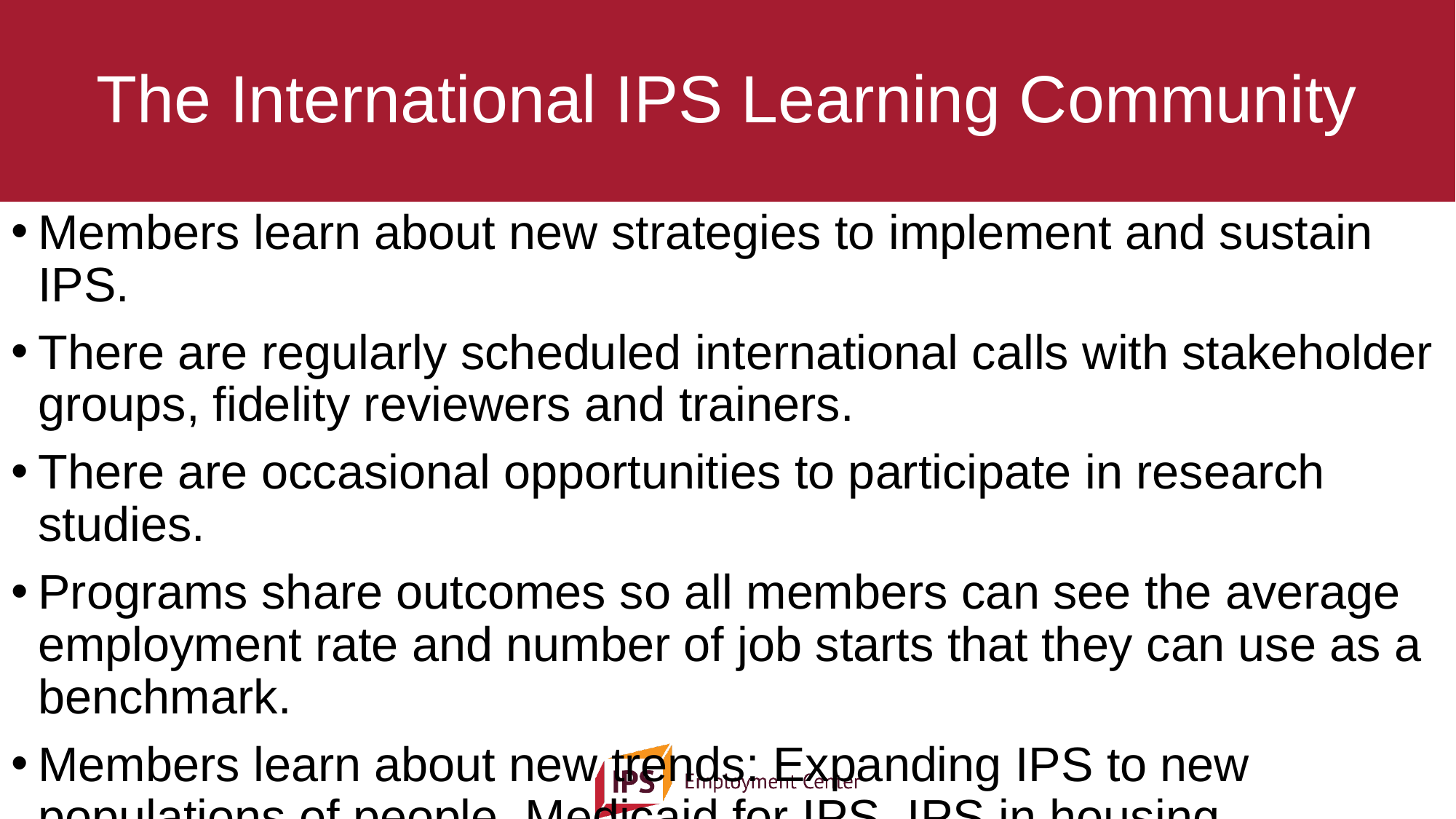

# The International IPS Learning Community
Members learn about new strategies to implement and sustain IPS.
There are regularly scheduled international calls with stakeholder groups, fidelity reviewers and trainers.
There are occasional opportunities to participate in research studies.
Programs share outcomes so all members can see the average employment rate and number of job starts that they can use as a benchmark.
Members learn about new trends: Expanding IPS to new populations of people, Medicaid for IPS, IPS in housing programs, etc.